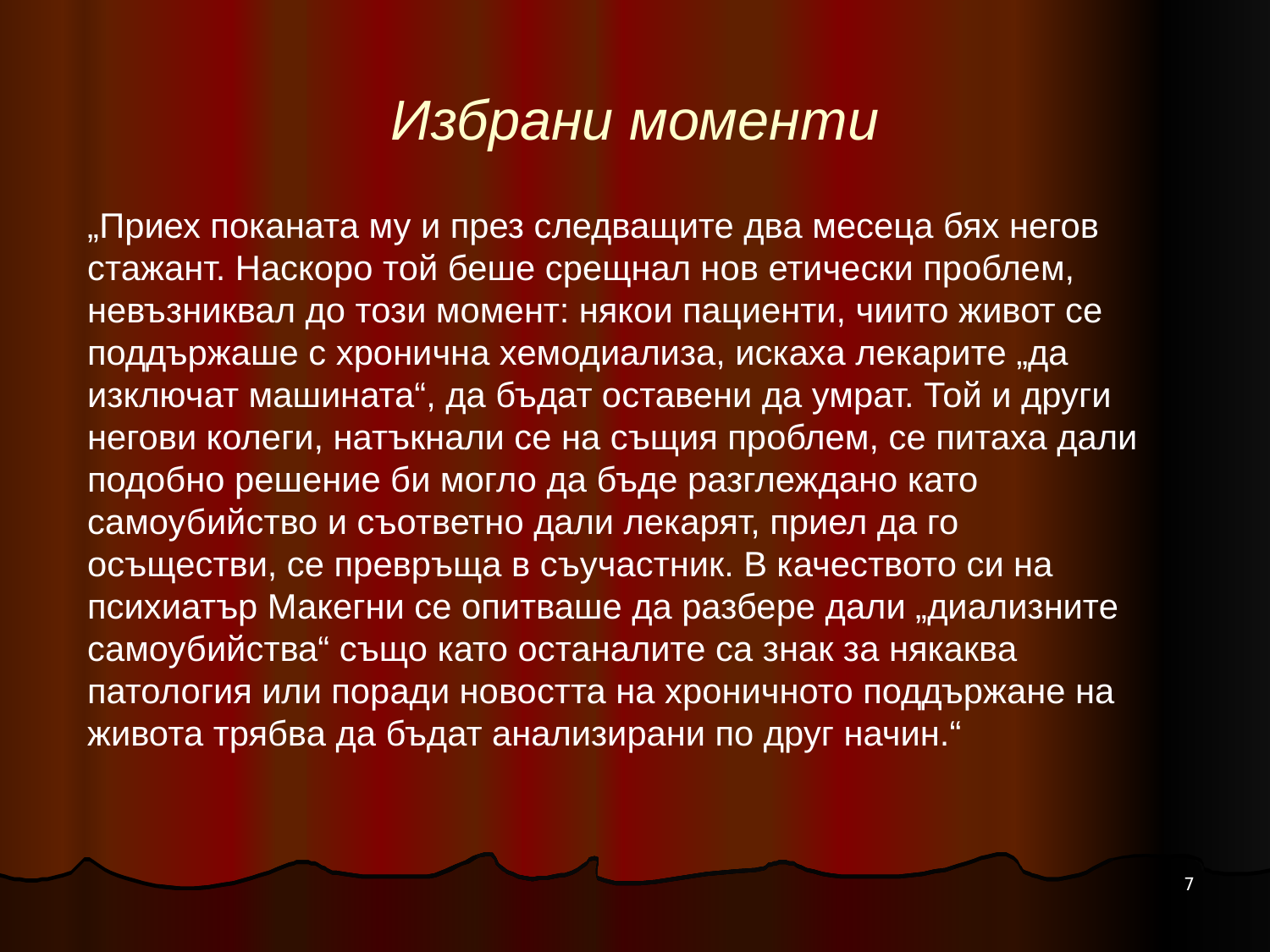

Избрани моменти
„Приех поканата му и през следващите два месеца бях негов стажант. Наскоро той беше срещнал нов етически проблем, невъзниквал до този момент: някои пациенти, чиито живот се поддържаше с хронична хемодиализа, искаха лекарите „да изключат машината“, да бъдат оставени да умрат. Той и други негови колеги, натъкнали се на същия проблем, се питаха дали подобно решение би могло да бъде разглеждано като самоубийство и съответно дали лекарят, приел да го осъществи, се превръща в съучастник. В качеството си на психиатър Макегни се опитваше да разбере дали „диализните самоубийства“ също като останалите са знак за някаква патология или поради новостта на хроничното поддържане на живота трябва да бъдат анализирани по друг начин.“
7